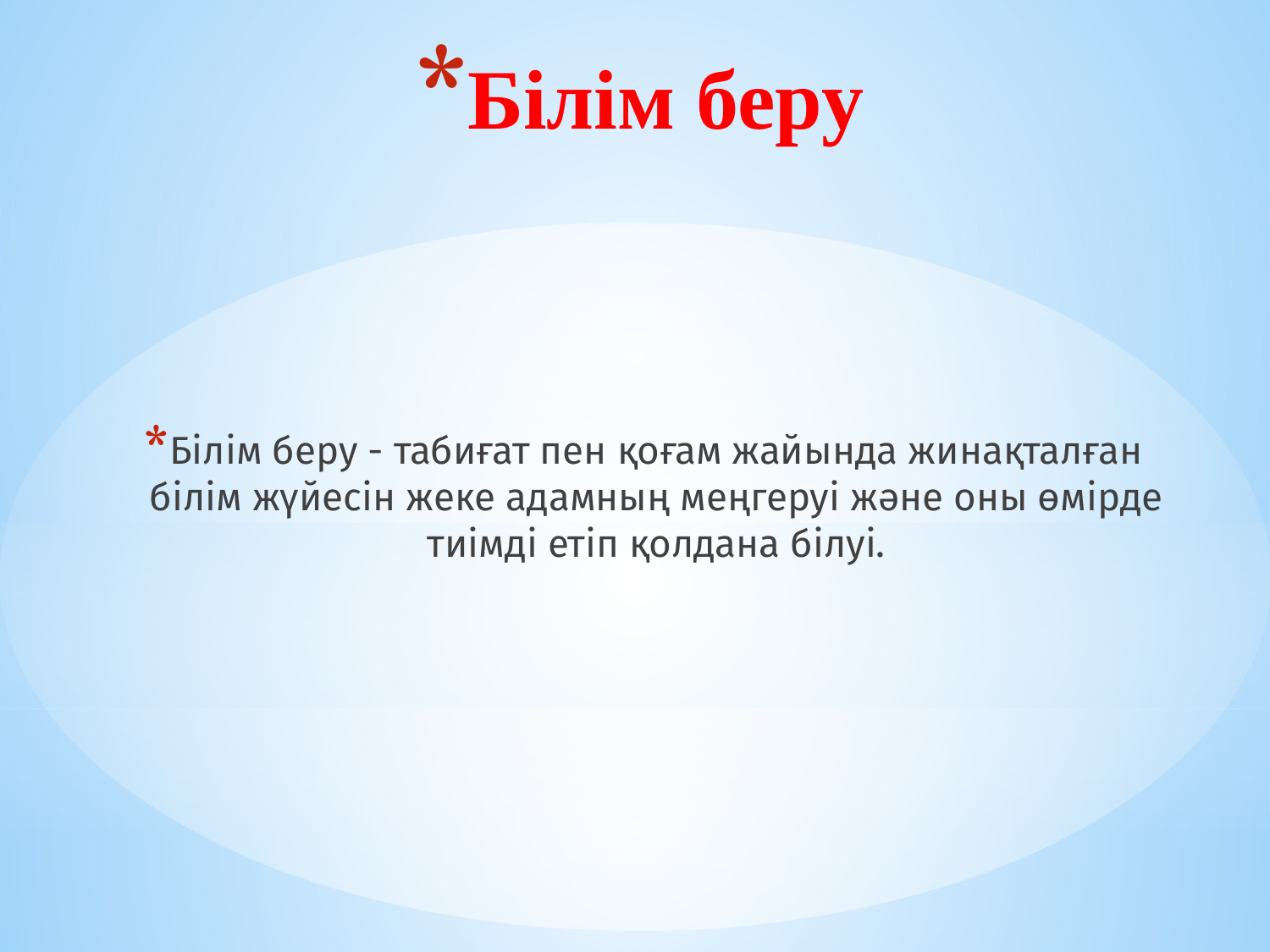

# Білім беру
Білім беру - табиғат пен қоғам жайында жинақталған білім жүйесін жеке адамның меңгеруі және оны өмірде тиімді етіп қолдана білуі.